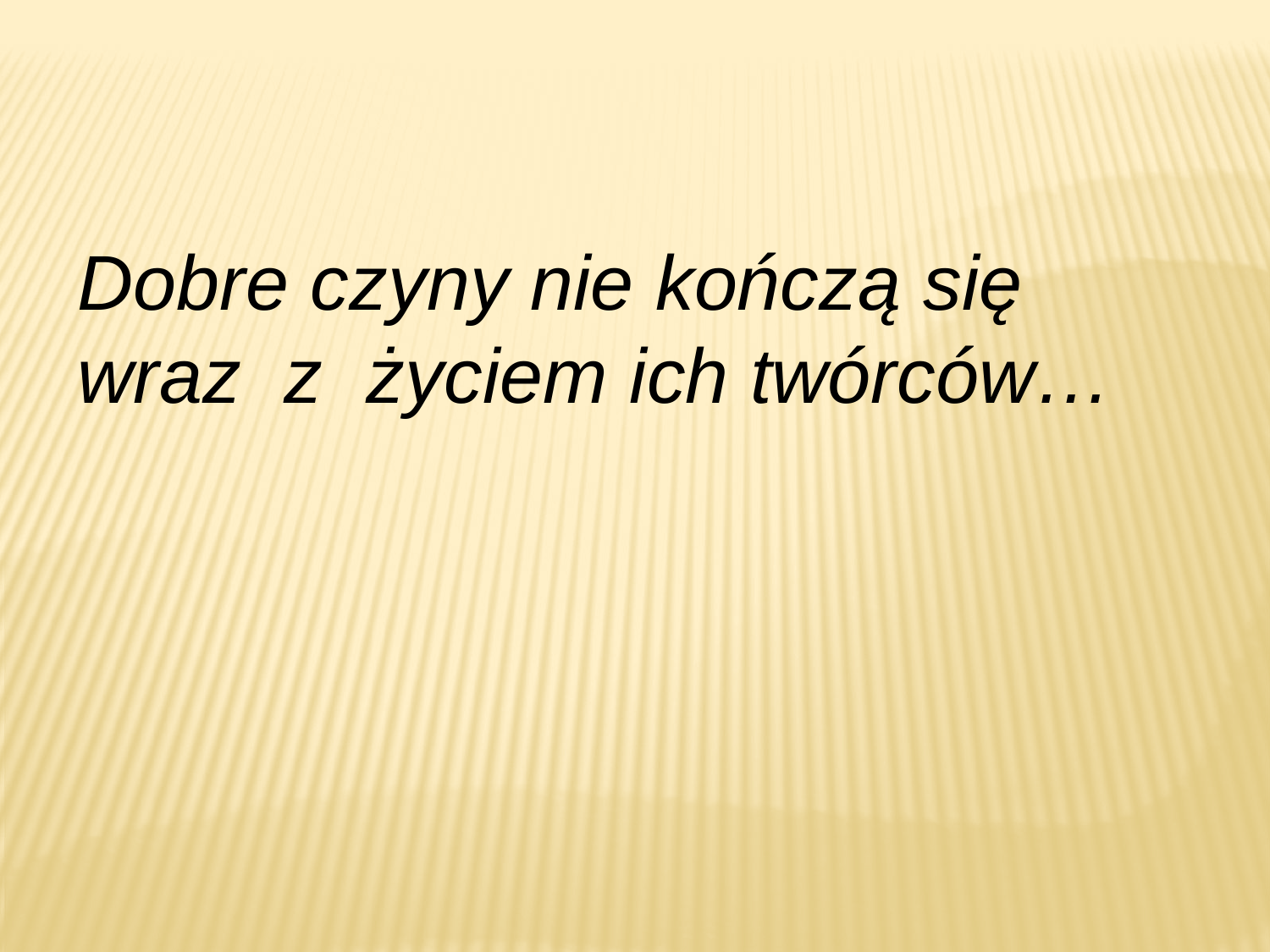

Dobre czyny nie kończą się wraz  z  życiem ich twórców…